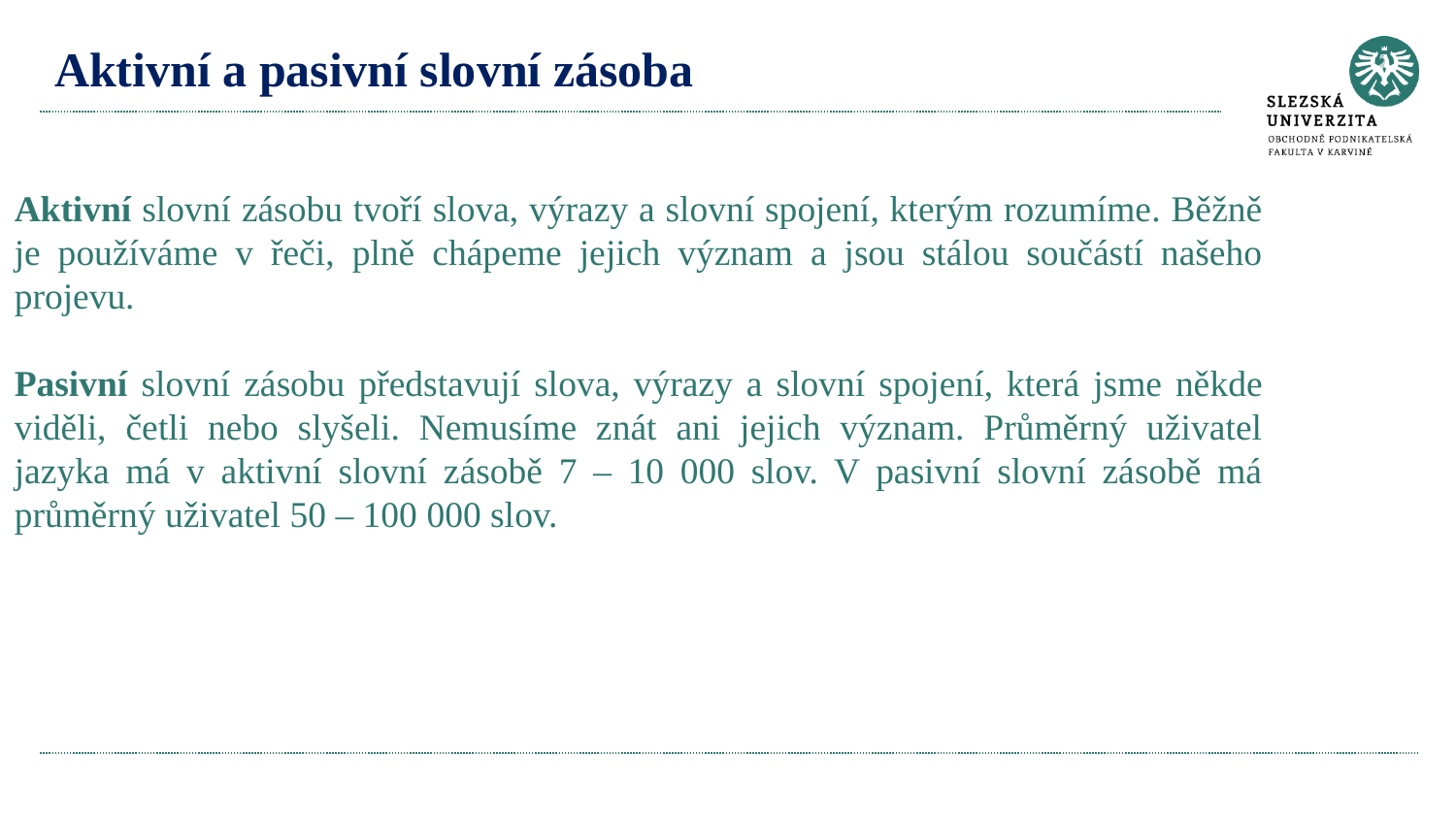

# Aktivní a pasivní slovní zásoba

Aktivní slovní zásobu tvoří slova, výrazy a slovní spojení, kterým rozumíme. Běžně je používáme v řeči, plně chápeme jejich význam a jsou stálou součástí našeho projevu.

Pasivní slovní zásobu představují slova, výrazy a slovní spojení, která jsme někde viděli, četli nebo slyšeli. Nemusíme znát ani jejich význam. Průměrný uživatel jazyka má v aktivní slovní zásobě 7 – 10 000 slov. V pasivní slovní zásobě má průměrný uživatel 50 – 100 000 slov.